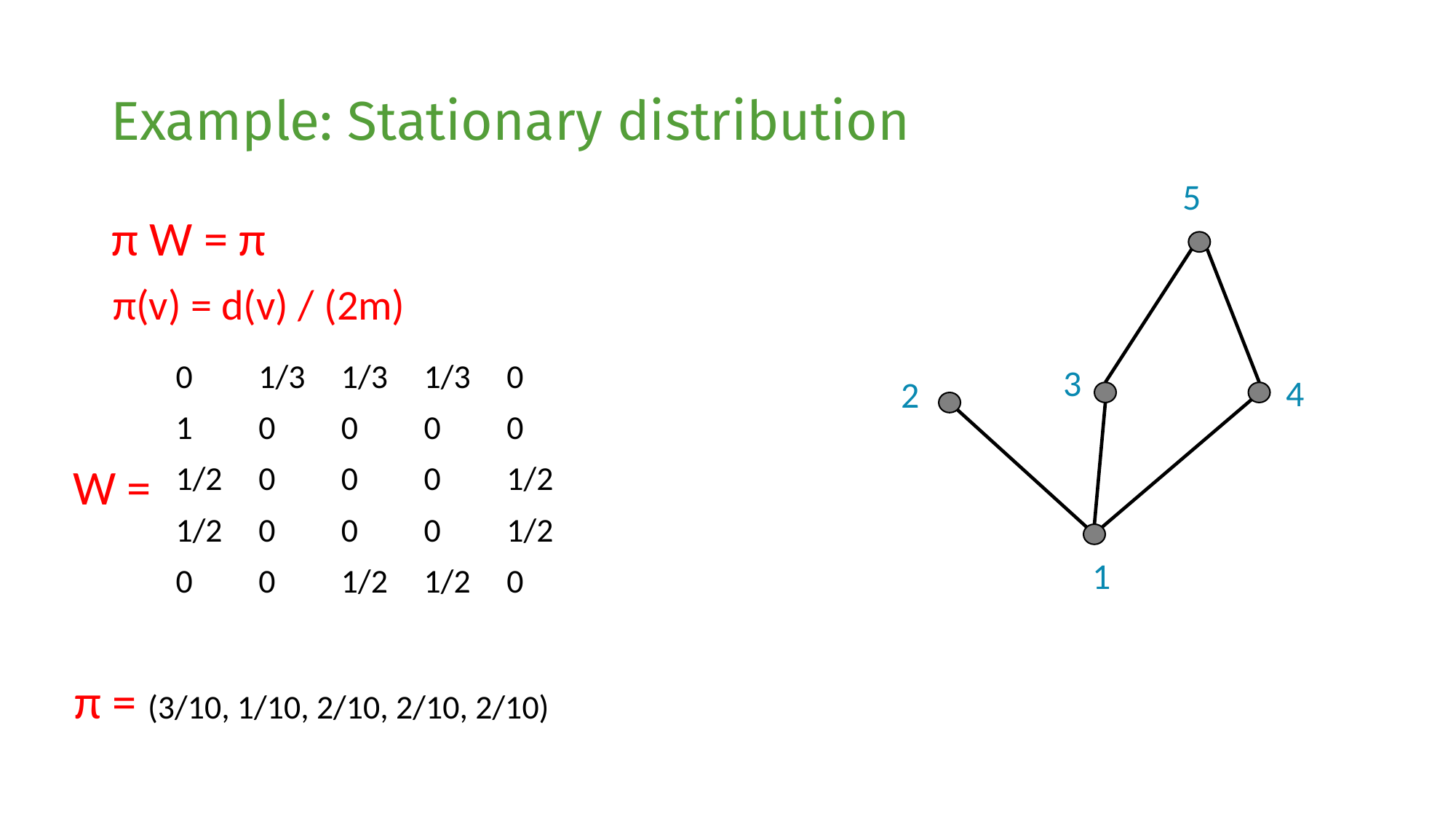

# Example: Stationary distribution
5
π W = π

π(v) = d(v) / (2m)
3
| 0 | 1/3 | 1/3 | 1/3 | 0 |
| --- | --- | --- | --- | --- |
| 1 | 0 | 0 | 0 | 0 |
| 1/2 | 0 | 0 | 0 | 1/2 |
| 1/2 | 0 | 0 | 0 | 1/2 |
| 0 | 0 | 1/2 | 1/2 | 0 |
4
2

W =

1
π = (3/10, 1/10, 2/10, 2/10, 2/10)